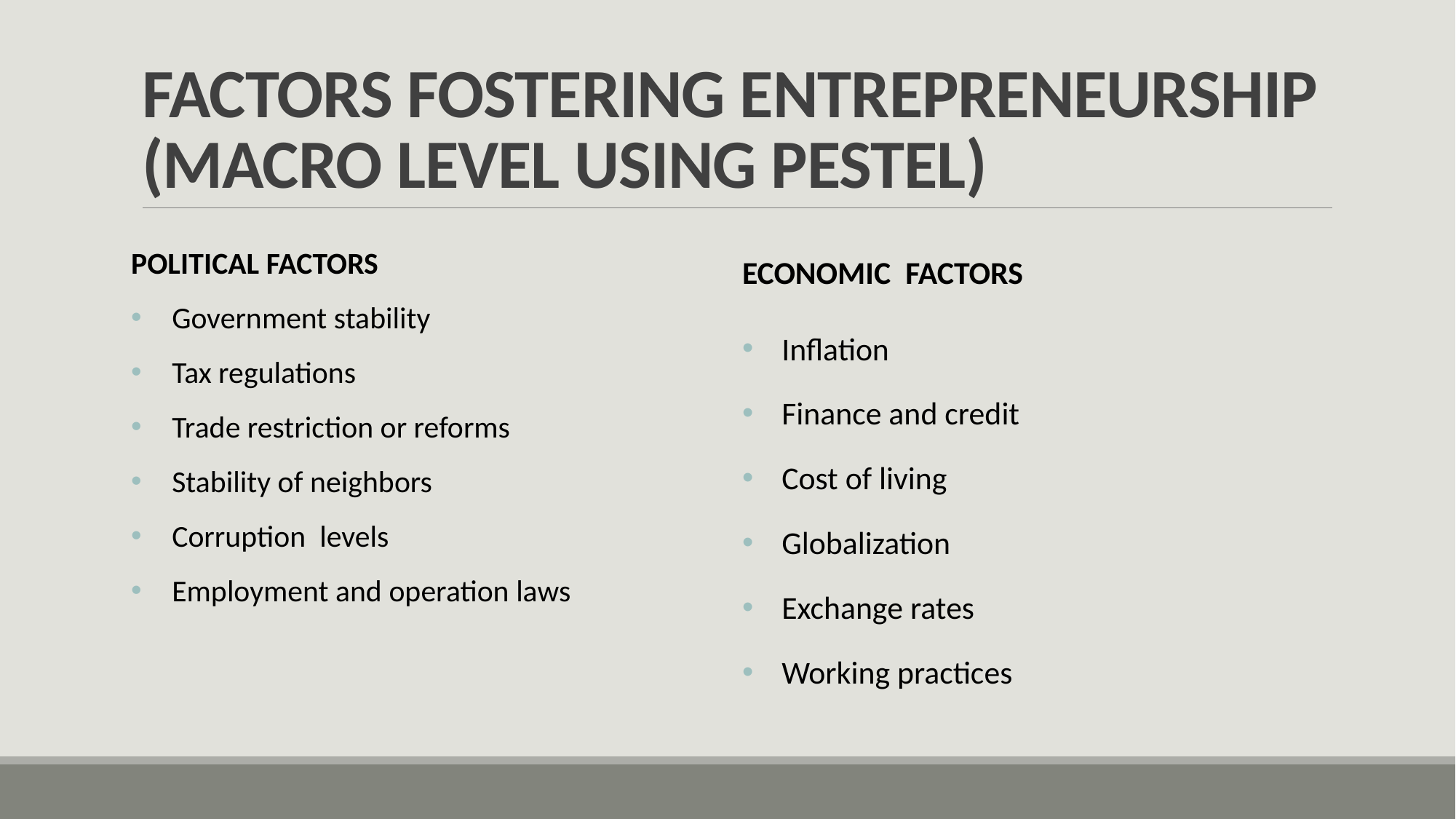

# FACTORS FOSTERING ENTREPRENEURSHIP (MACRO LEVEL USING PESTEL)
POLITICAL FACTORS
Government stability
Tax regulations
Trade restriction or reforms
Stability of neighbors
Corruption  levels
Employment and operation laws

ECONOMIC  FACTORS
Inflation
Finance and credit
Cost of living
Globalization
Exchange rates
Working practices